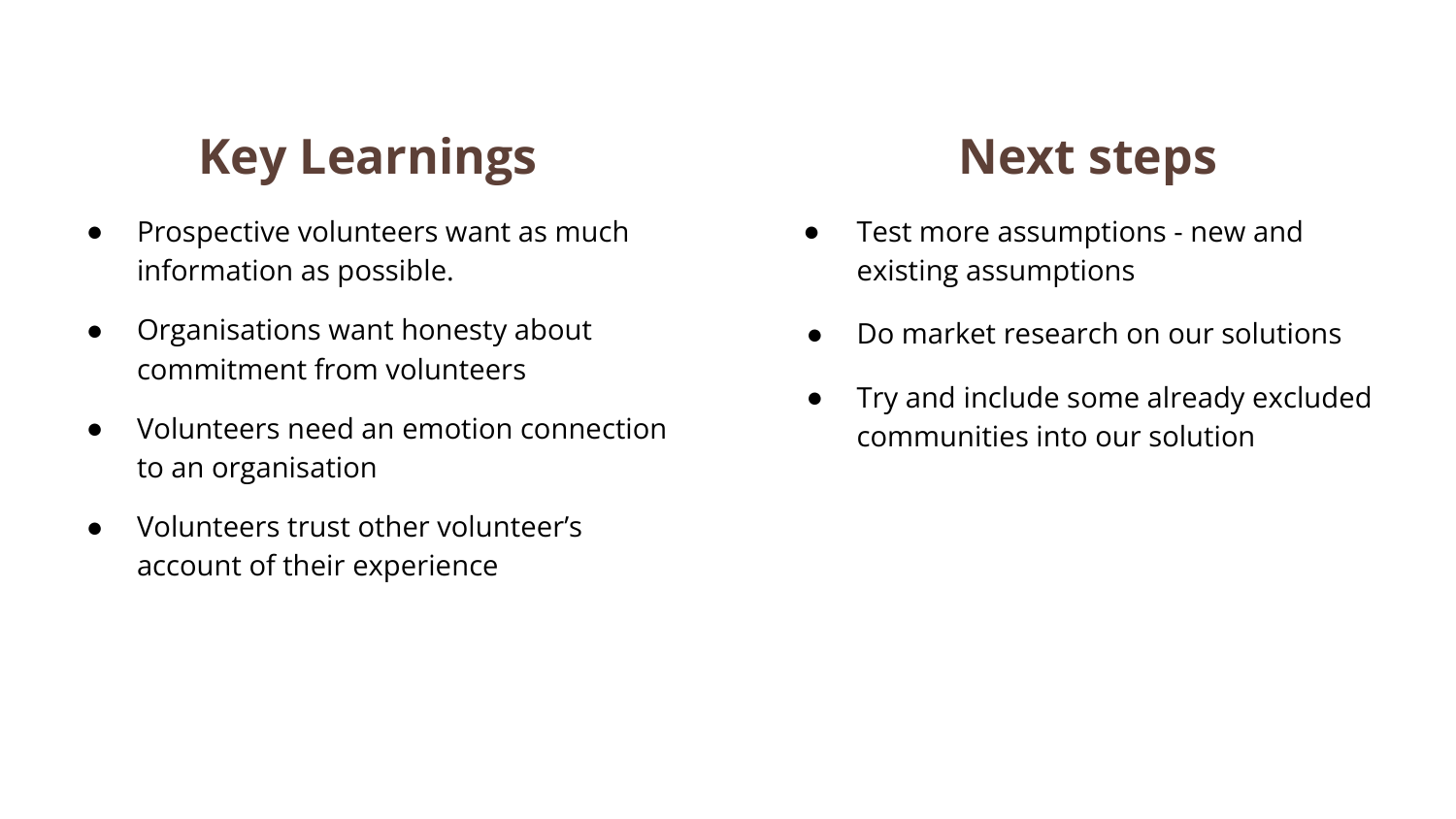

Next steps
Test more assumptions - new and existing assumptions
Do market research on our solutions
Try and include some already excluded communities into our solution
Key Learnings
Prospective volunteers want as much information as possible.
Organisations want honesty about commitment from volunteers
Volunteers need an emotion connection to an organisation
Volunteers trust other volunteer’s account of their experience